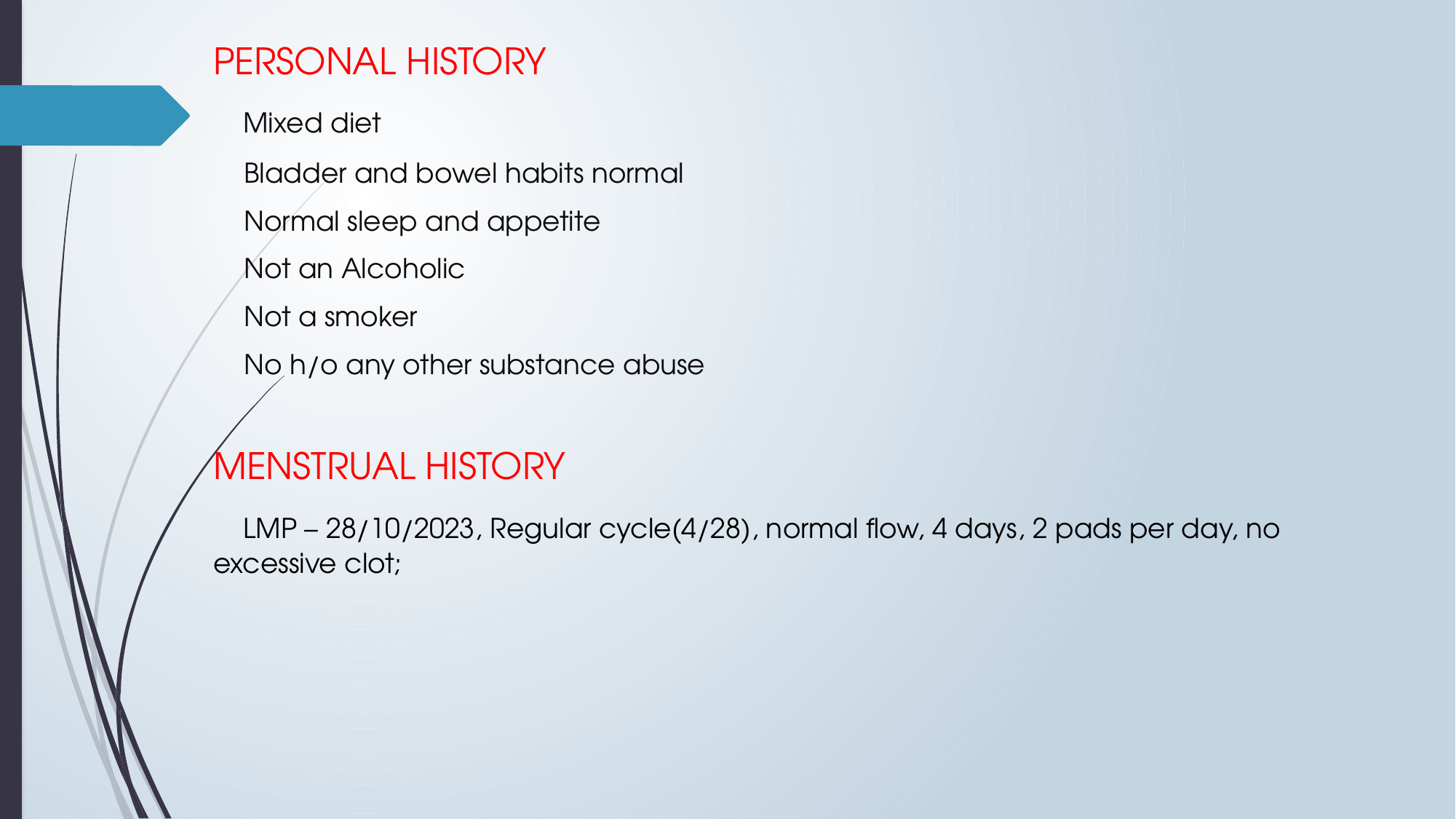

PERSONAL HISTORY
   Mixed diet
    Bladder and bowel habits normal
    Normal sleep and appetite
    Not an Alcoholic
    Not a smoker
    No h/o any other substance abuse

MENSTRUAL HISTORY
   LMP – 28/10/2023, Regular cycle(4/28), normal flow, 4 days, 2 pads per day, no excessive clot;